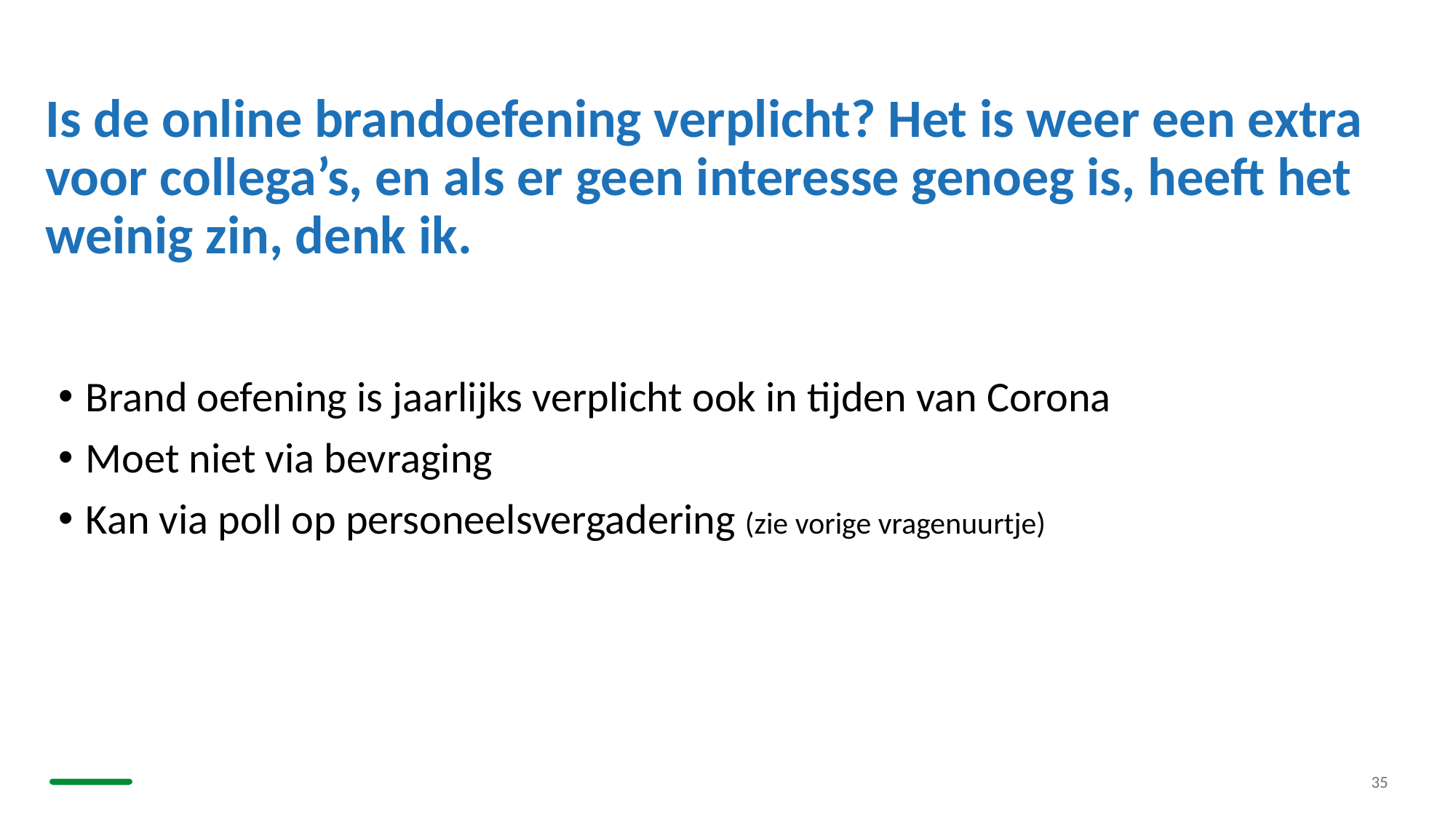

# Is de online brandoefening verplicht? Het is weer een extra voor collega’s, en als er geen interesse genoeg is, heeft het weinig zin, denk ik.
Brand oefening is jaarlijks verplicht ook in tijden van Corona
Moet niet via bevraging
Kan via poll op personeelsvergadering (zie vorige vragenuurtje)
35